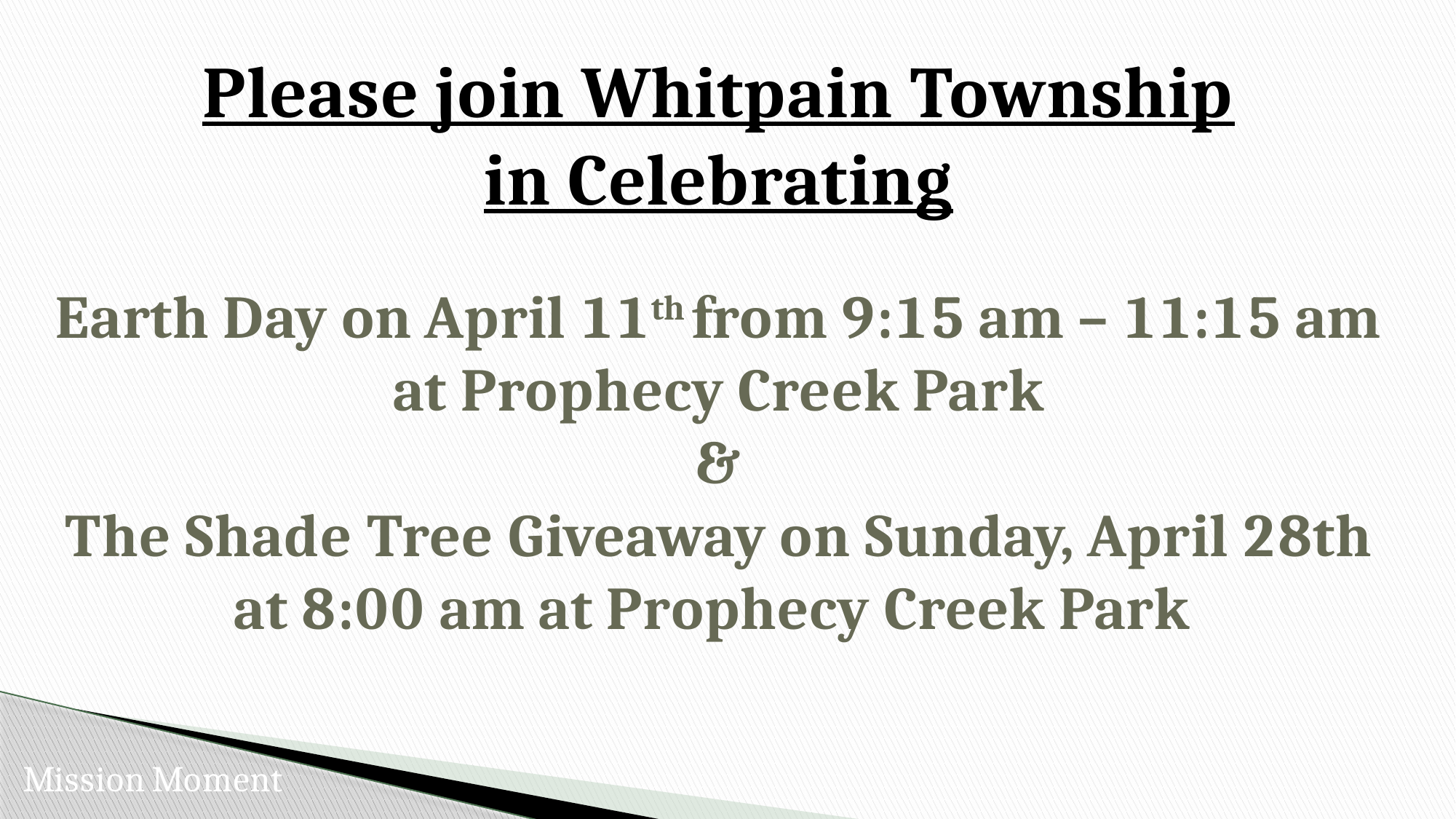

Please join Whitpain Township
in Celebrating

Earth Day on April 11th from 9:15 am – 11:15 am
at Prophecy Creek Park
&
The Shade Tree Giveaway on Sunday, April 28th at 8:00 am at Prophecy Creek Park
Mission Moment